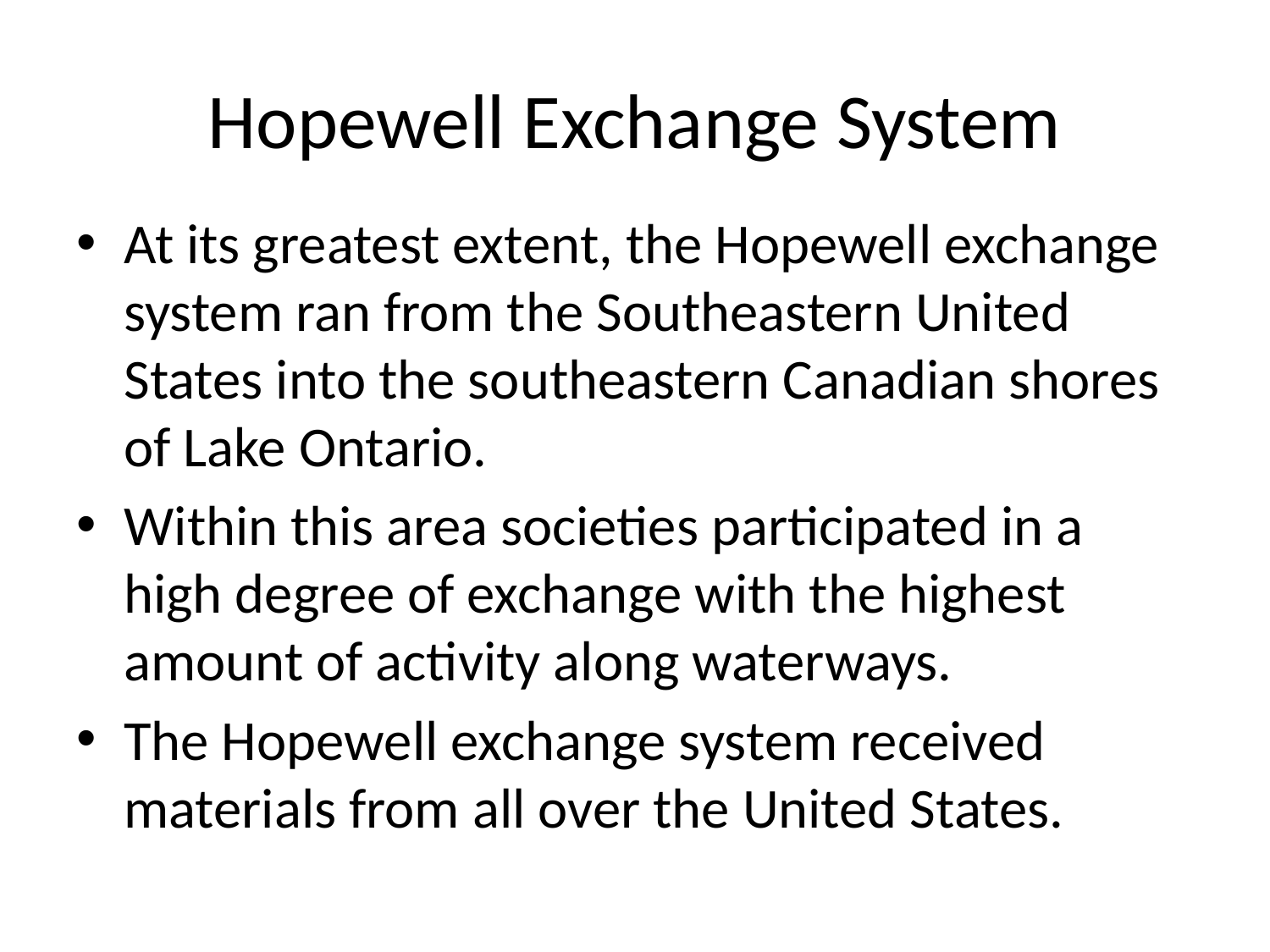

# Hopewell Exchange System
At its greatest extent, the Hopewell exchange system ran from the Southeastern United States into the southeastern Canadian shores of Lake Ontario.
Within this area societies participated in a high degree of exchange with the highest amount of activity along waterways.
The Hopewell exchange system received materials from all over the United States.